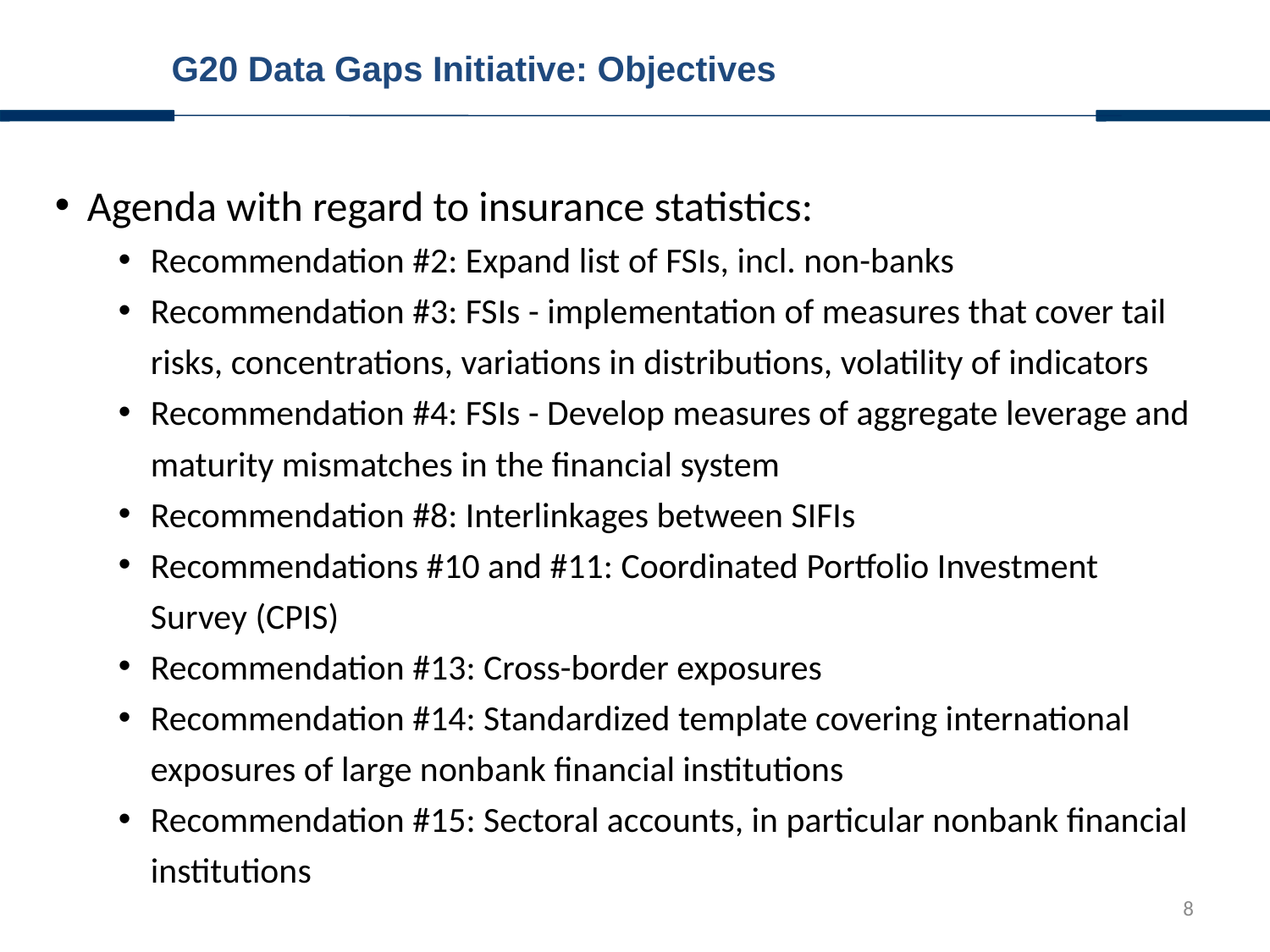

G20 Data Gaps Initiative: Objectives
Agenda with regard to insurance statistics:
Recommendation #2: Expand list of FSIs, incl. non-banks
Recommendation #3: FSIs - implementation of measures that cover tail risks, concentrations, variations in distributions, volatility of indicators
Recommendation #4: FSIs - Develop measures of aggregate leverage and maturity mismatches in the financial system
Recommendation #8: Interlinkages between SIFIs
Recommendations #10 and #11: Coordinated Portfolio Investment
Survey (CPIS)
Recommendation #13: Cross-border exposures
Recommendation #14: Standardized template covering international exposures of large nonbank financial institutions
Recommendation #15: Sectoral accounts, in particular nonbank financial institutions